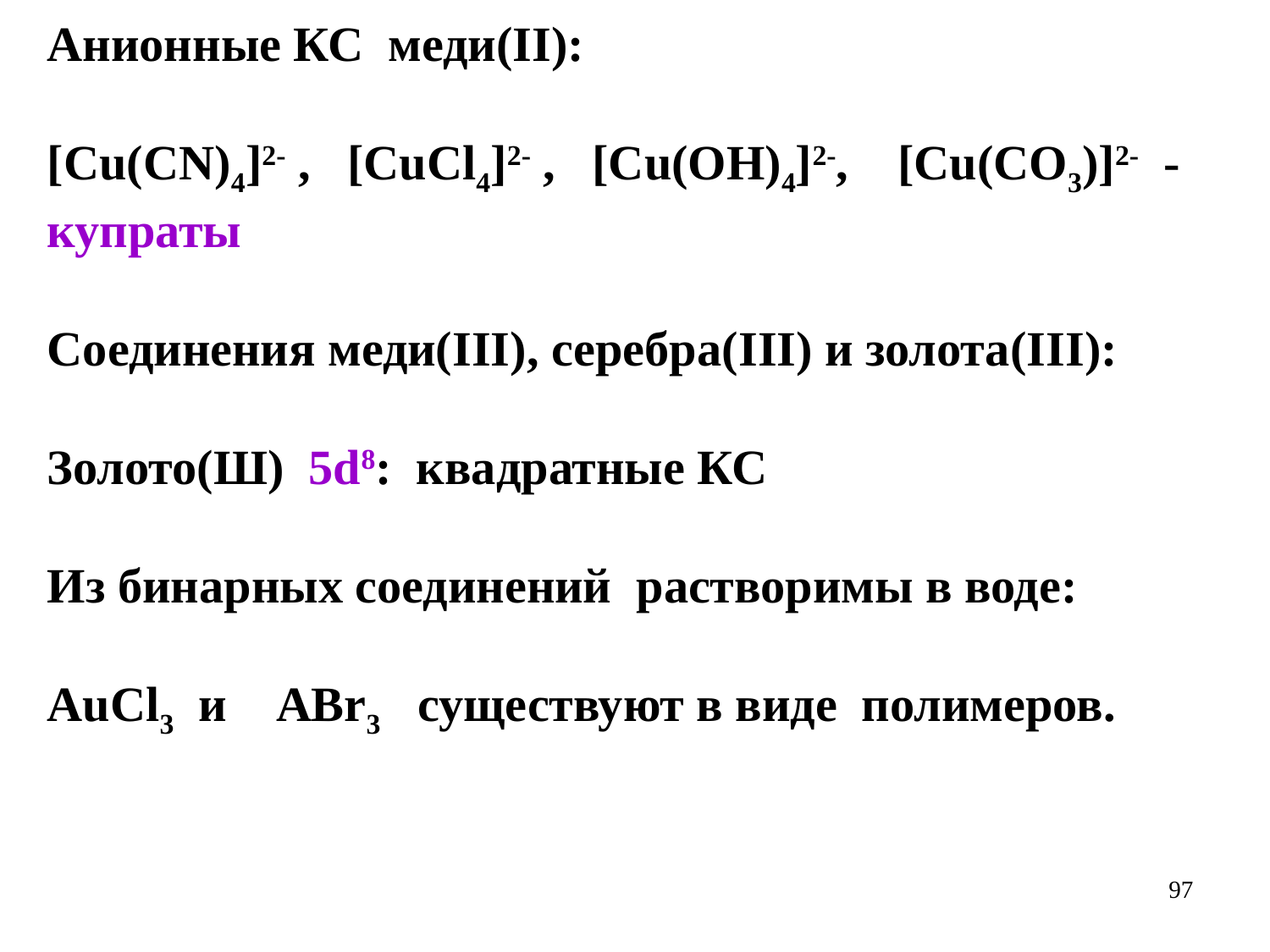

Анионные КС  меди(II):

[Cu(CN)4]2- ,   [CuCl4]2- ,   [Cu(OH)4]2-,    [Cu(CO3)]2-  -   купраты

Соединения меди(III), серебра(III) и золота(III):

Золото(Ш)  5d8:  квадратные КС

Из бинарных соединений  растворимы в воде:

AuCl3  и    ABr3   существуют в виде  полимеров.
97